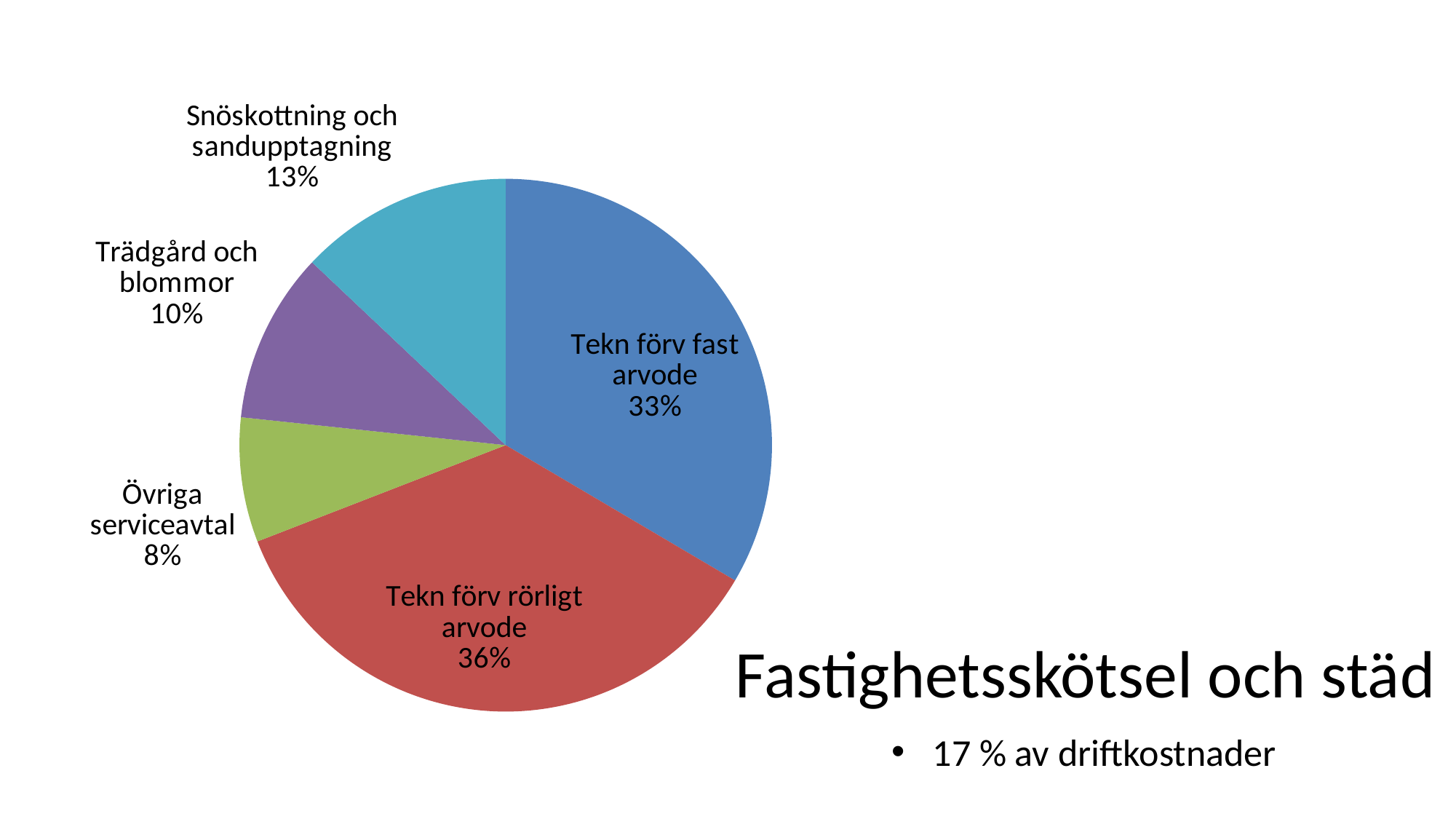

### Chart:

| Category |  |
|---|---|
| Tekn förv fast arvode | 0.3347732181425486 |
| Tekn förv rörligt arvode | 0.3563714902807775 |
| Övriga serviceavtal | 0.0755939524838013 |
| Trädgård och blommor | 0.10367170626349892 |
| Snöskottning och sandupptagning | 0.12958963282937366 |
# Fastighetsskötsel och städ
17 % av driftkostnader